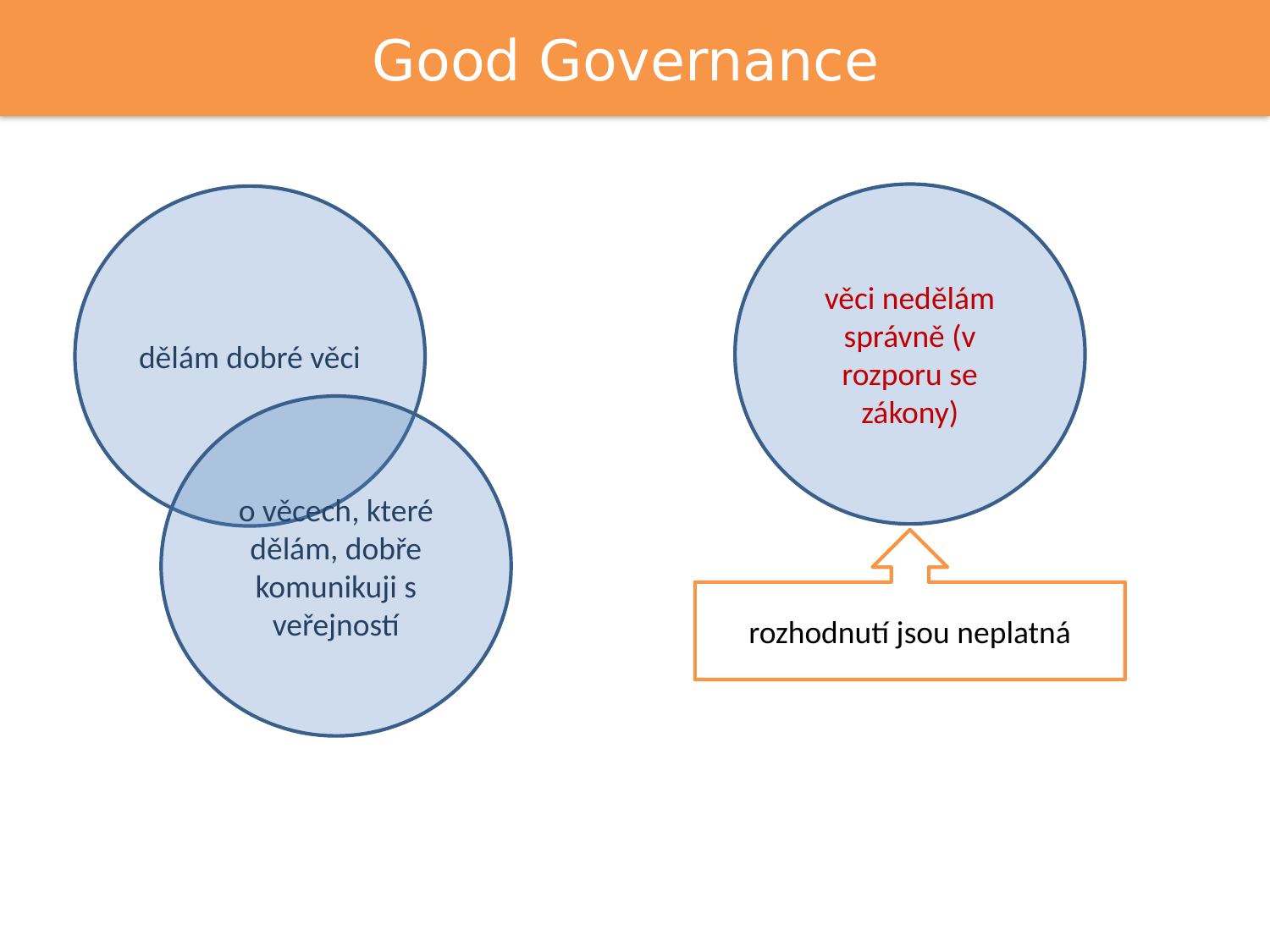

Good Governance
věci nedělám správně (v rozporu se zákony)
dělám dobré věci
o věcech, které dělám, dobře komunikuji s veřejností
rozhodnutí jsou neplatná